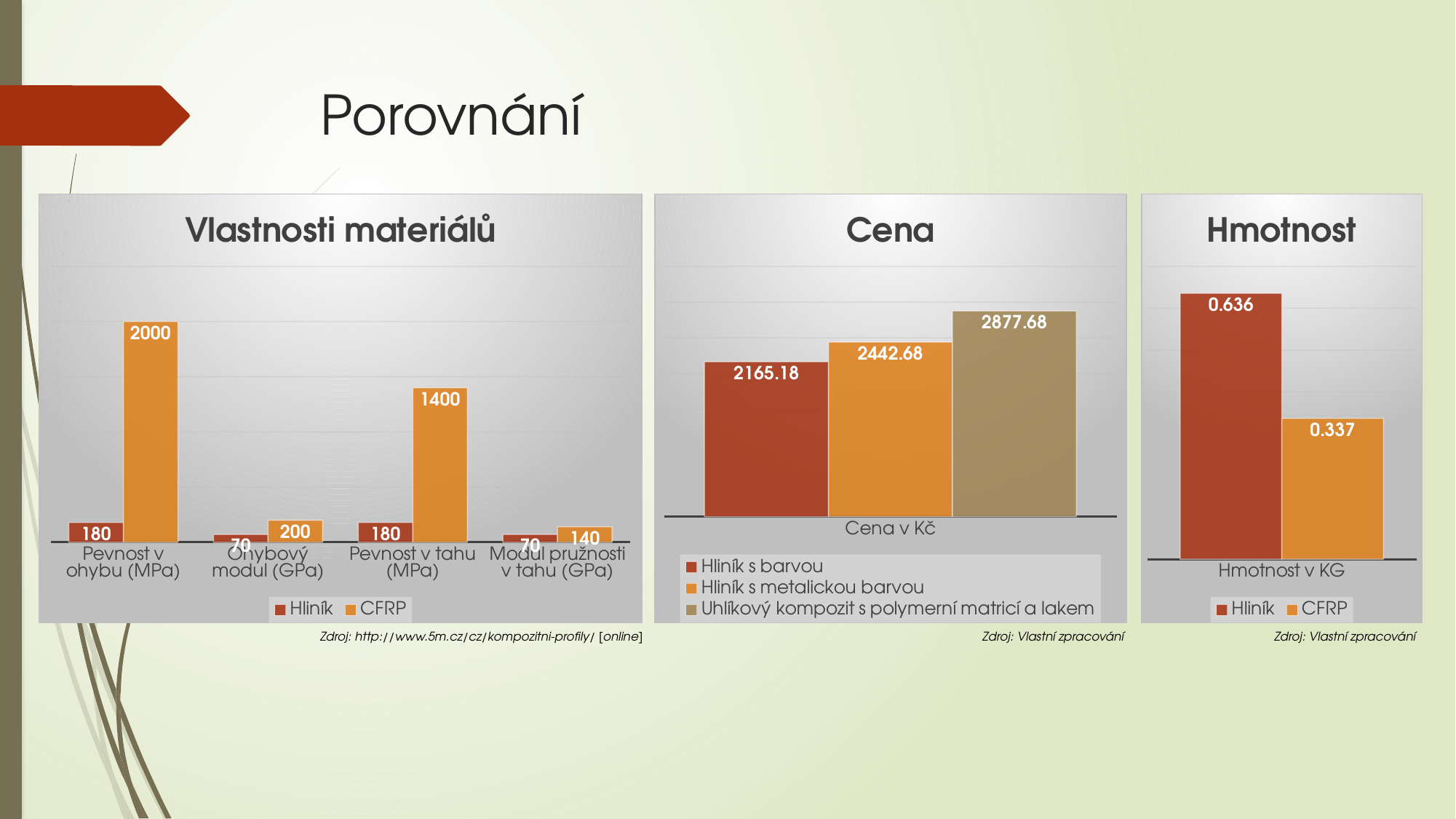

# Porovnání

### Chart: Vlastnosti materiálů

| Category | Hliník | CFRP |
|---|---|---|
| Pevnost v ohybu (MPa) | 180.0 | 2000.0 |
| Ohybový modul (GPa) | 70.0 | 200.0 |
| Pevnost v tahu (MPa) | 180.0 | 1400.0 |
| Modul pružnosti v tahu (GPa) | 70.0 | 140.0 |

### Chart: Cena

| Category | Hliník s barvou | Hliník s metalickou barvou | Uhlíkový kompozit s polymerní matricí a lakem |
|---|---|---|---|
| Cena v Kč | 2165.18 | 2442.68 | 2877.68 |

### Chart: Hmotnost

| Category | Hliník | CFRP |
|---|---|---|
| Hmotnost v KG | 0.636 | 0.337 |
Zdroj: http://www.5m.cz/cz/kompozitni-profily/ [online]
Zdroj: Vlastní zpracování
Zdroj: Vlastní zpracování